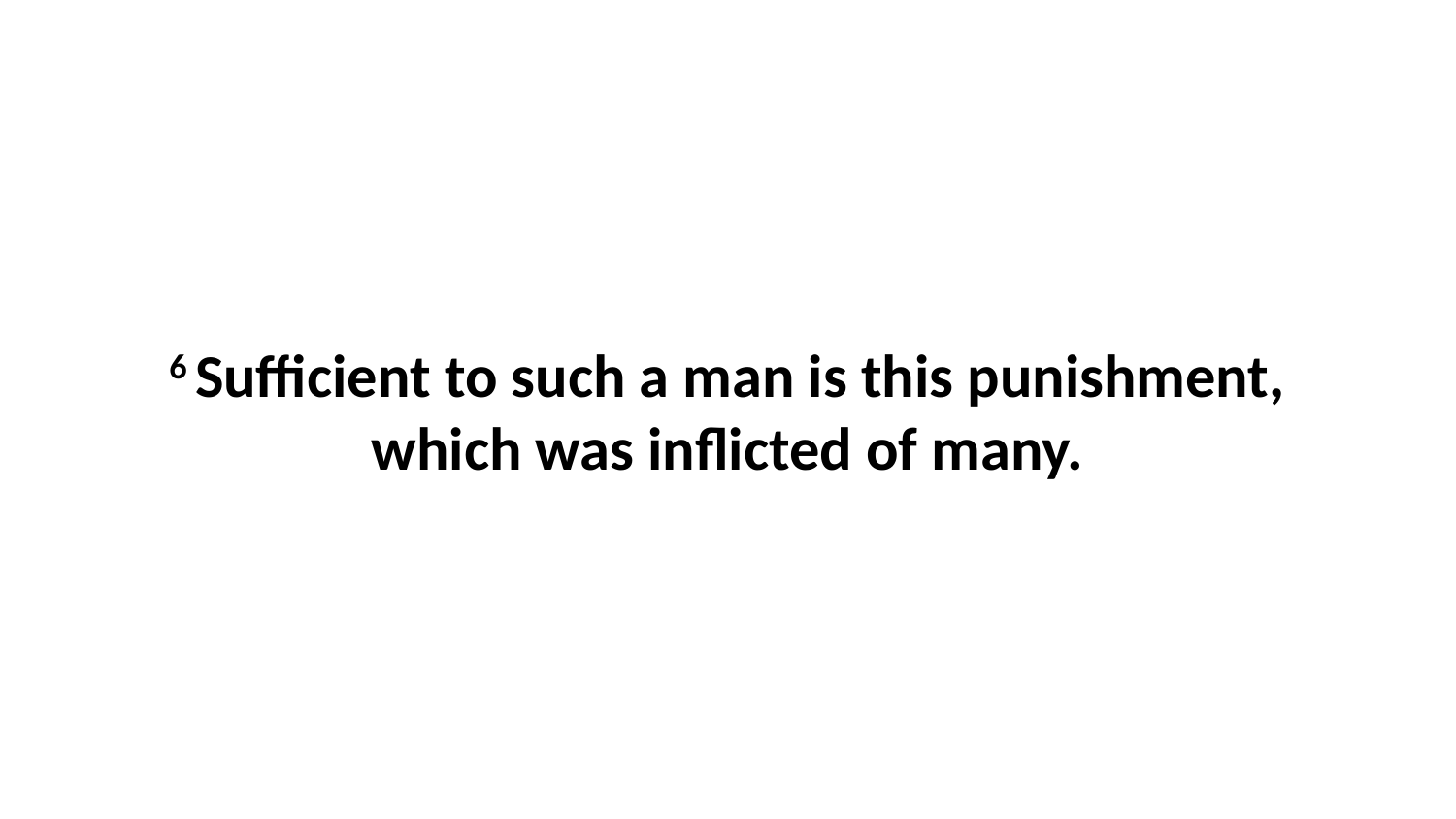

6 Sufficient to such a man is this punishment, which was inflicted of many.